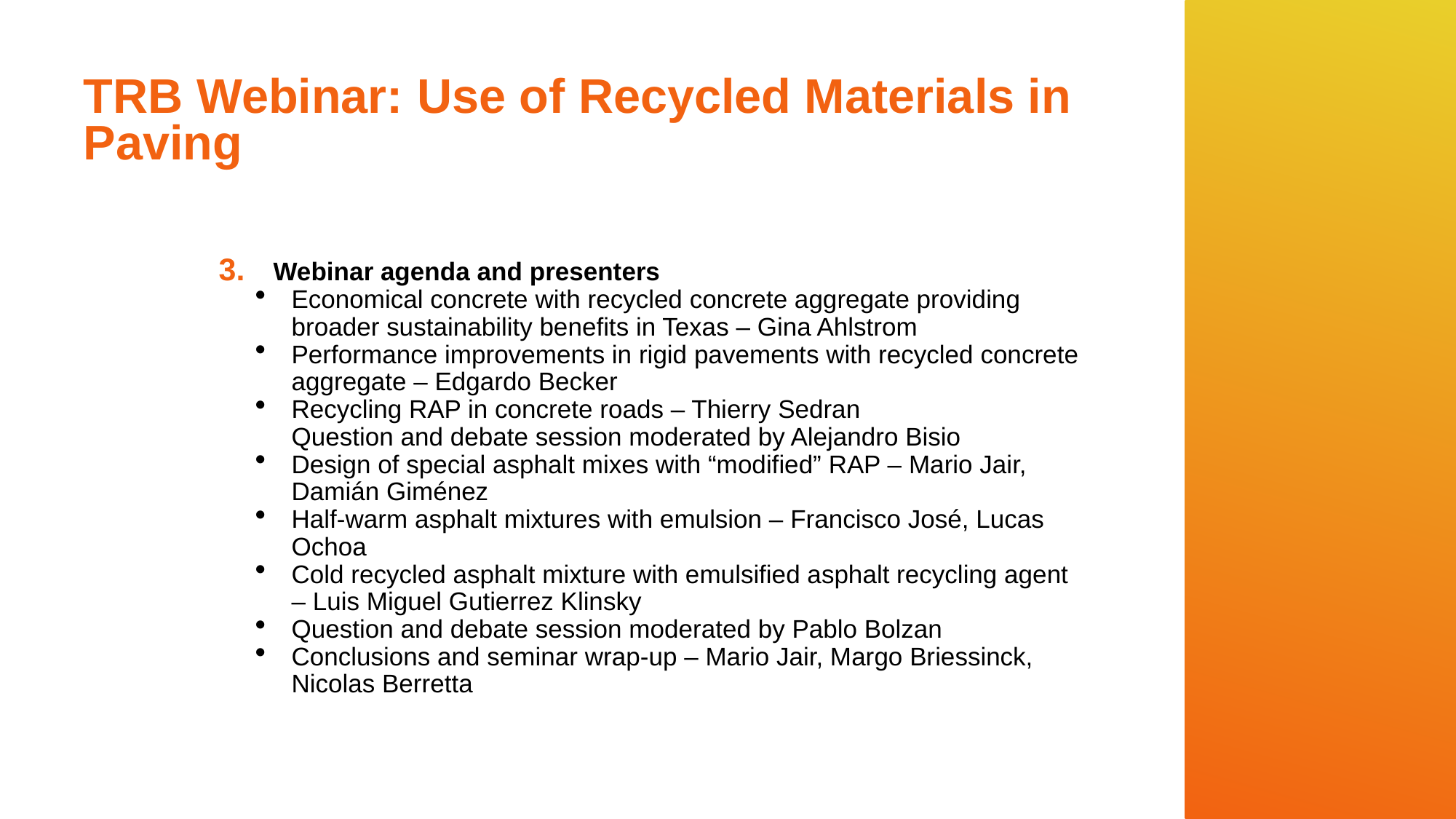

# TRB Webinar: Use of Recycled Materials in Paving
Webinar agenda and presenters
Economical concrete with recycled concrete aggregate providing broader sustainability benefits in Texas – Gina Ahlstrom
Performance improvements in rigid pavements with recycled concrete aggregate – Edgardo Becker
Recycling RAP in concrete roads – Thierry Sedran
Question and debate session moderated by Alejandro Bisio
Design of special asphalt mixes with “modified” RAP – Mario Jair, Damián Giménez
Half-warm asphalt mixtures with emulsion – Francisco José, Lucas Ochoa
Cold recycled asphalt mixture with emulsified asphalt recycling agent – Luis Miguel Gutierrez Klinsky
Question and debate session moderated by Pablo Bolzan
Conclusions and seminar wrap-up – Mario Jair, Margo Briessinck, Nicolas Berretta